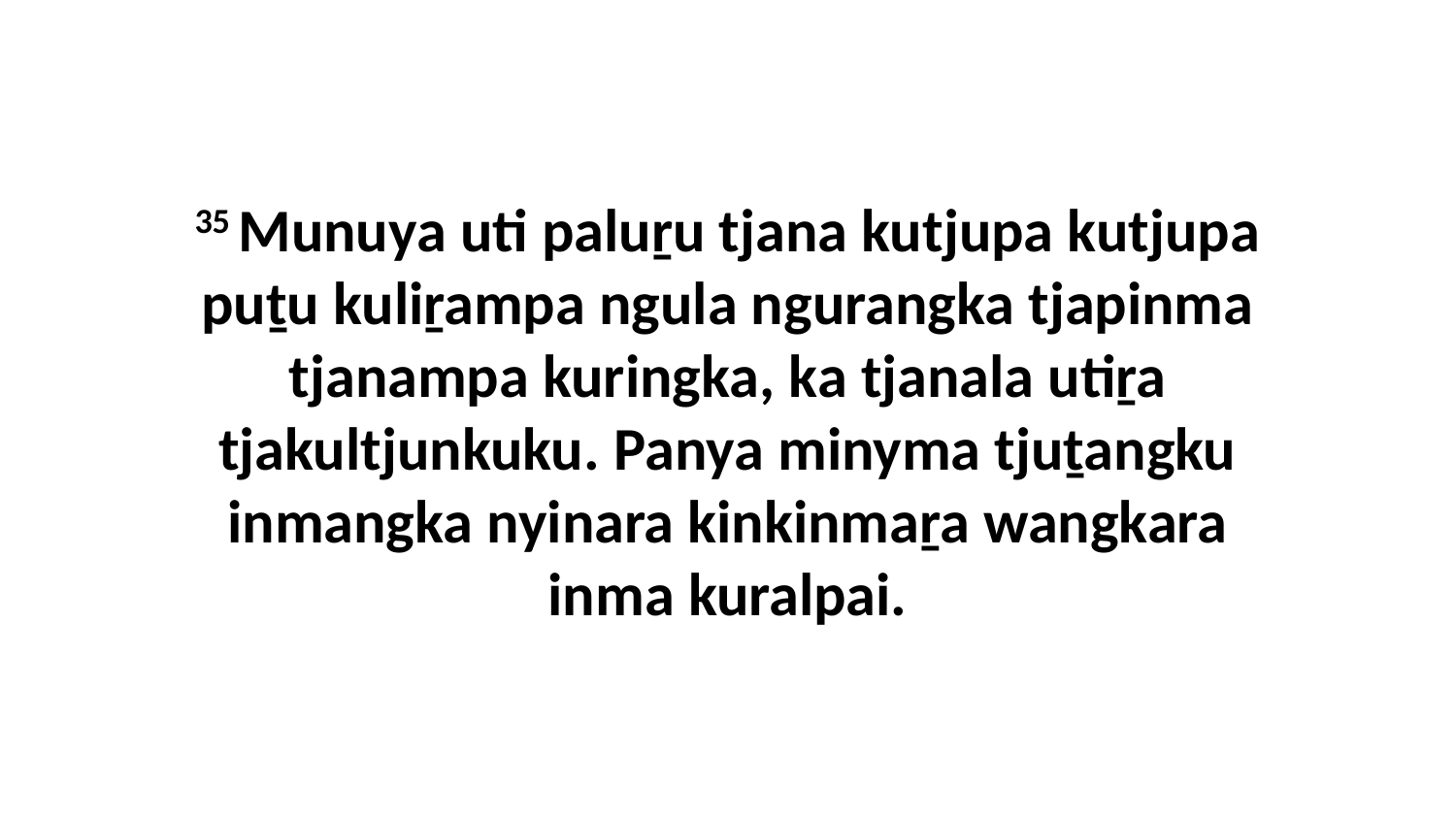

35 Munuya uti paluṟu tjana kutjupa kutjupa puṯu kuliṟampa ngula ngurangka tjapinma tjanampa kuringka, ka tjanala utiṟa tjakultjunkuku. Panya minyma tjuṯangku inmangka nyinara kinkinmaṟa wangkara inma kuralpai.